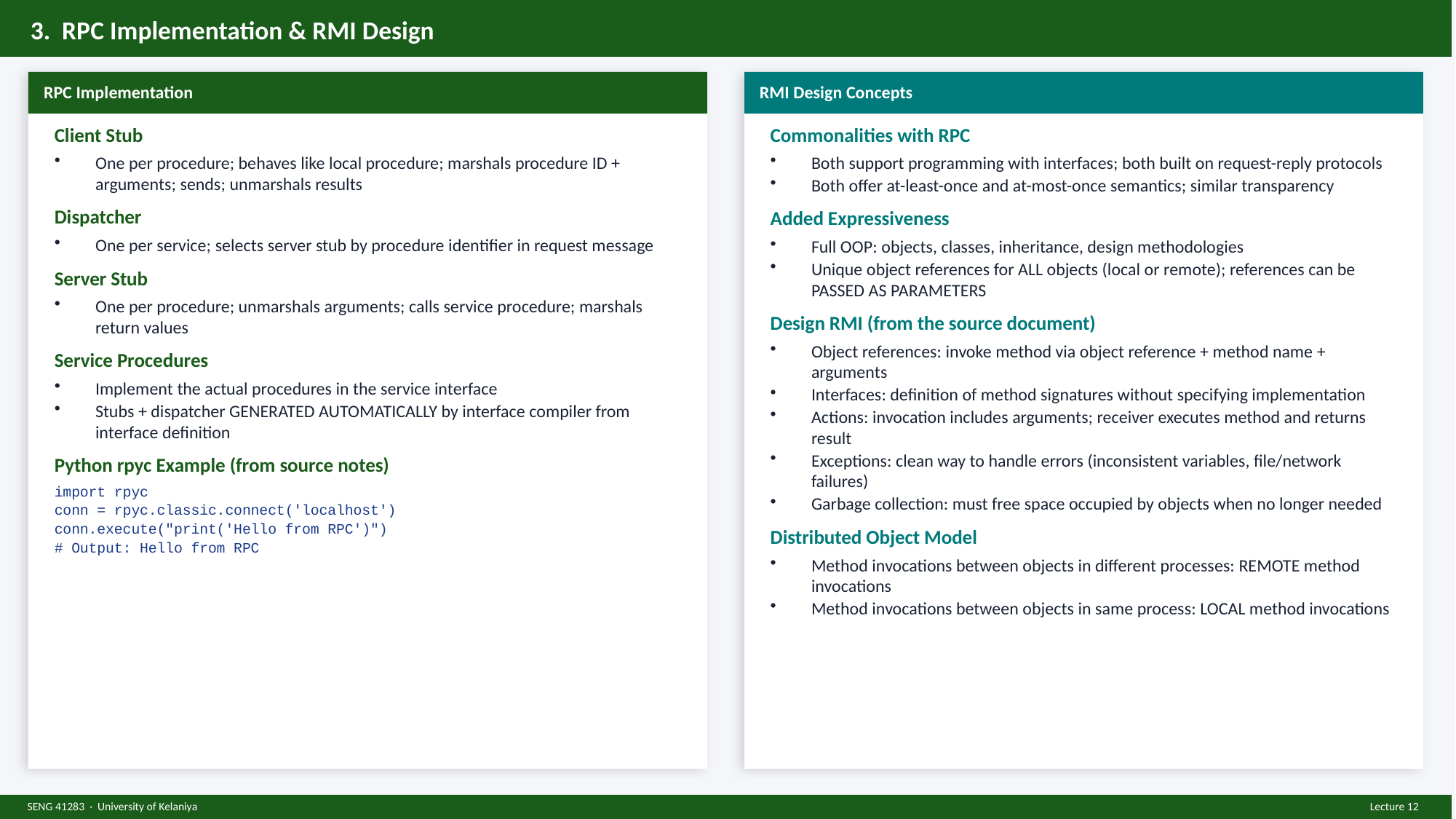

3.  RPC Implementation & RMI Design

RPC Implementation
RMI Design Concepts
Client Stub
One per procedure; behaves like local procedure; marshals procedure ID + arguments; sends; unmarshals results
Dispatcher
One per service; selects server stub by procedure identifier in request message
Server Stub
One per procedure; unmarshals arguments; calls service procedure; marshals return values
Service Procedures
Implement the actual procedures in the service interface
Stubs + dispatcher GENERATED AUTOMATICALLY by interface compiler from interface definition
Python rpyc Example (from source notes)
import rpyc
conn = rpyc.classic.connect('localhost')
conn.execute("print('Hello from RPC')")
# Output: Hello from RPC
Commonalities with RPC
Both support programming with interfaces; both built on request-reply protocols
Both offer at-least-once and at-most-once semantics; similar transparency
Added Expressiveness
Full OOP: objects, classes, inheritance, design methodologies
Unique object references for ALL objects (local or remote); references can be PASSED AS PARAMETERS
Design RMI (from the source document)
Object references: invoke method via object reference + method name + arguments
Interfaces: definition of method signatures without specifying implementation
Actions: invocation includes arguments; receiver executes method and returns result
Exceptions: clean way to handle errors (inconsistent variables, file/network failures)
Garbage collection: must free space occupied by objects when no longer needed
Distributed Object Model
Method invocations between objects in different processes: REMOTE method invocations
Method invocations between objects in same process: LOCAL method invocations

SENG 41283  ·  University of Kelaniya
Lecture 12